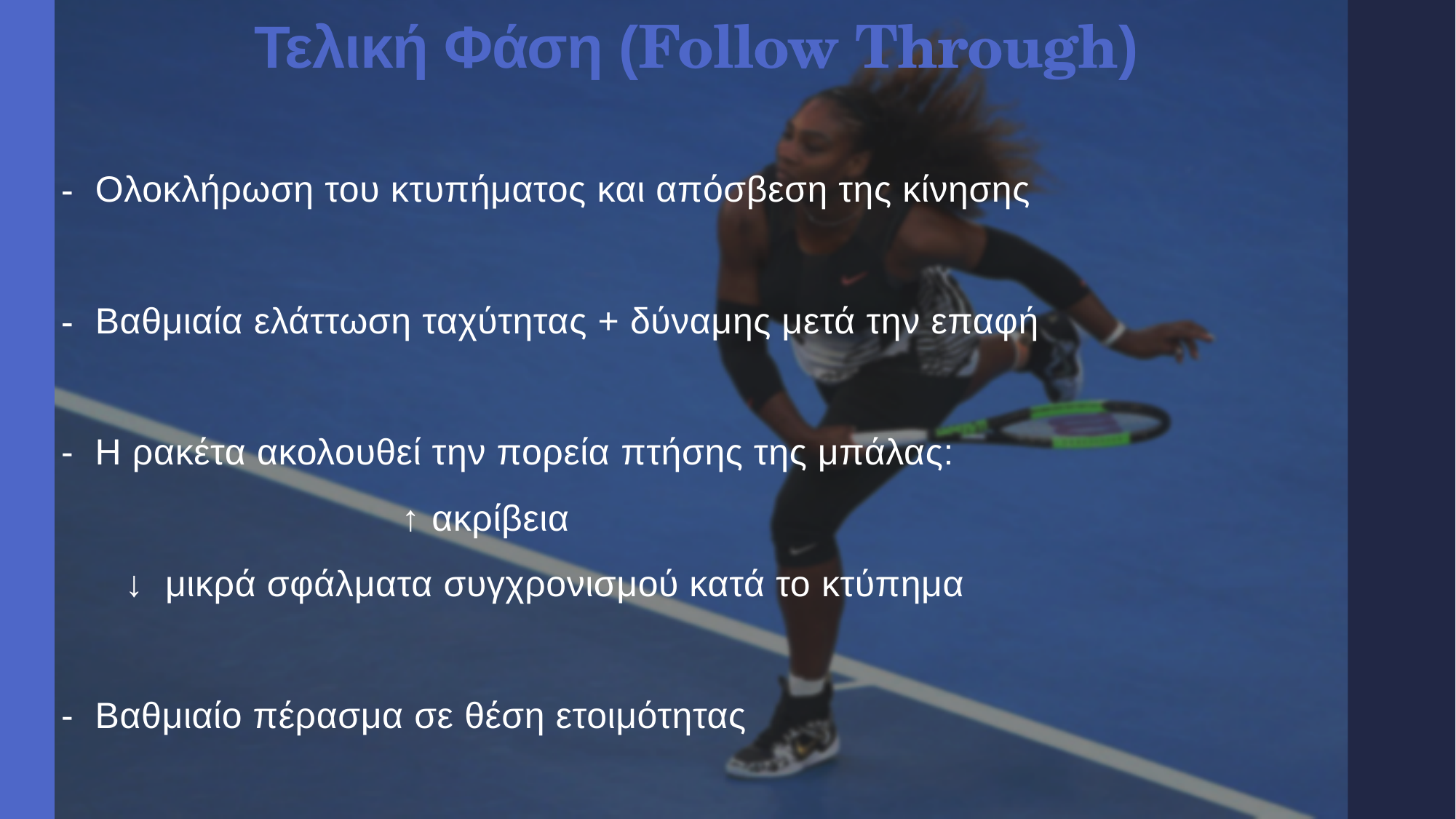

# Τελική Φάση (Follow Through)

-  Ολοκλήρωση του κτυπήματος και απόσβεση της κίνησης

-  Βαθμιαία ελάττωση ταχύτητας + δύναμης μετά την επαφή

-  Η ρακέτα ακολουθεί την πορεία πτήσης της μπάλας:
                                ↑ ακρίβεια
      ↓  μικρά σφάλματα συγχρονισμού κατά το κτύπημα

-  Βαθμιαίο πέρασμα σε θέση ετοιμότητας